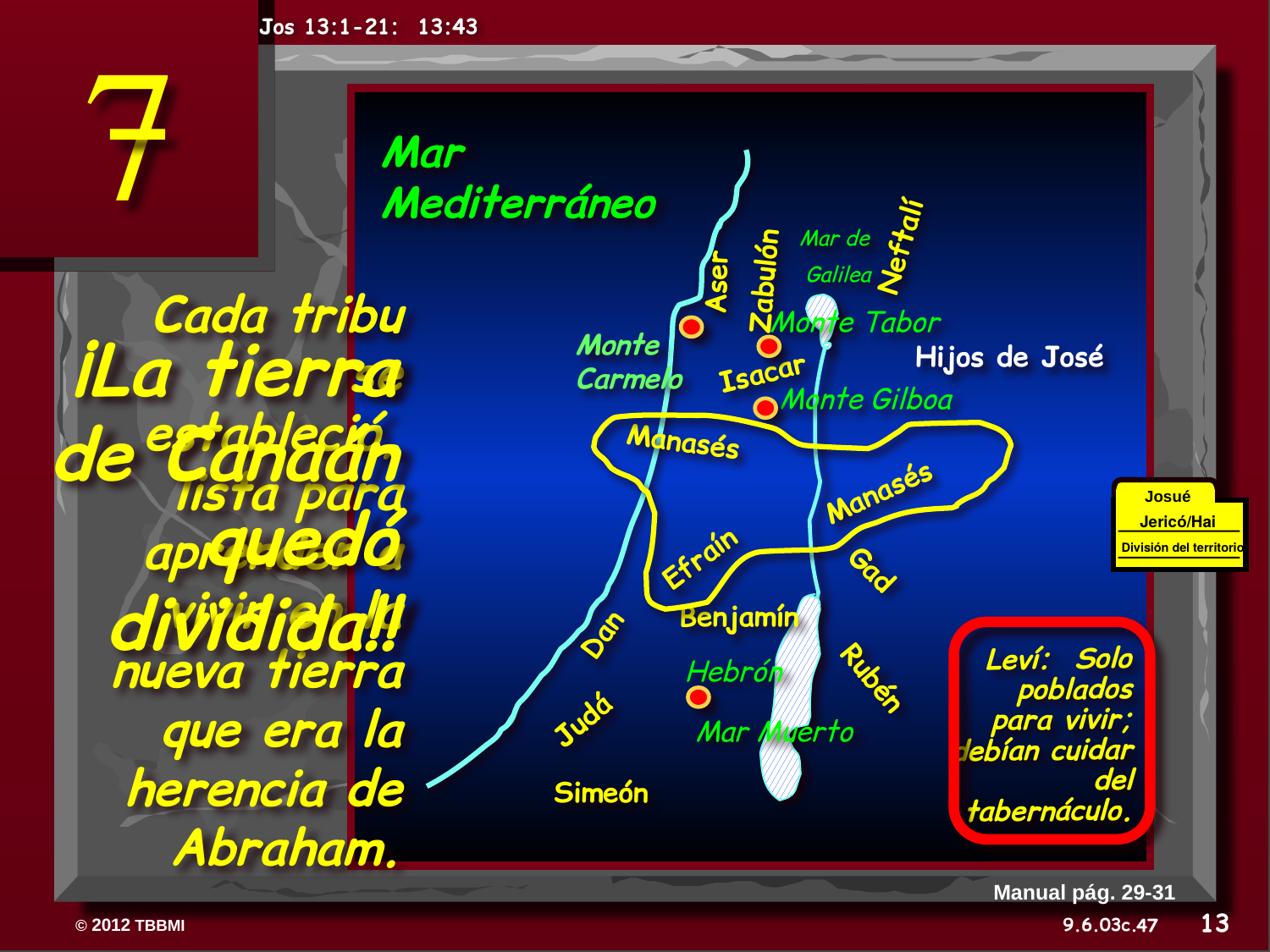

Jos 13:1-21:  13:43

Mar Mediterráneo

Neftalí
Aser
Zabulón
Mar de
 Galilea
Cada tribu se estableció, lista para aprender a vivir en la nueva tierra que era la herencia de Abraham.

Monte Tabor

¡La tierra de Canaán quedó dividida!!
Monte Carmelo
Hijos de José

Isacar

Monte Gilboa

Manasés
Manasés

Josué

Efraín

Jericó/Hai

División del territorio

Dan

Benjamín
Gad

Leví:  Solo poblados para vivir; debían cuidar del tabernáculo.
Hebrón
Judá

Rubén
Mar Muerto
Simeón
Manual pág. 29-31

13
47